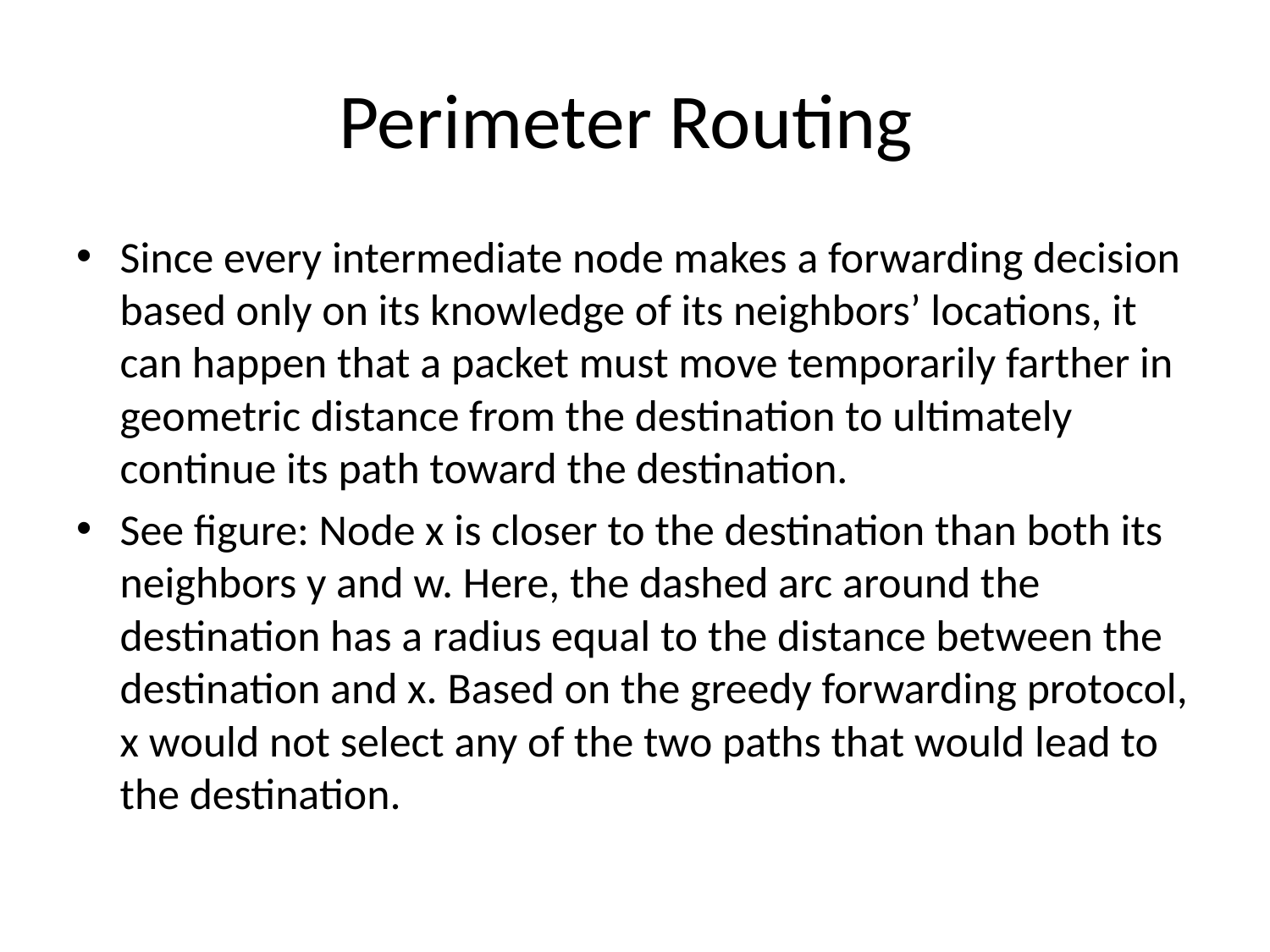

# Perimeter Routing
Since every intermediate node makes a forwarding decision based only on its knowledge of its neighbors’ locations, it can happen that a packet must move temporarily farther in geometric distance from the destination to ultimately continue its path toward the destination.
See figure: Node x is closer to the destination than both its neighbors y and w. Here, the dashed arc around the destination has a radius equal to the distance between the destination and x. Based on the greedy forwarding protocol, x would not select any of the two paths that would lead to the destination.